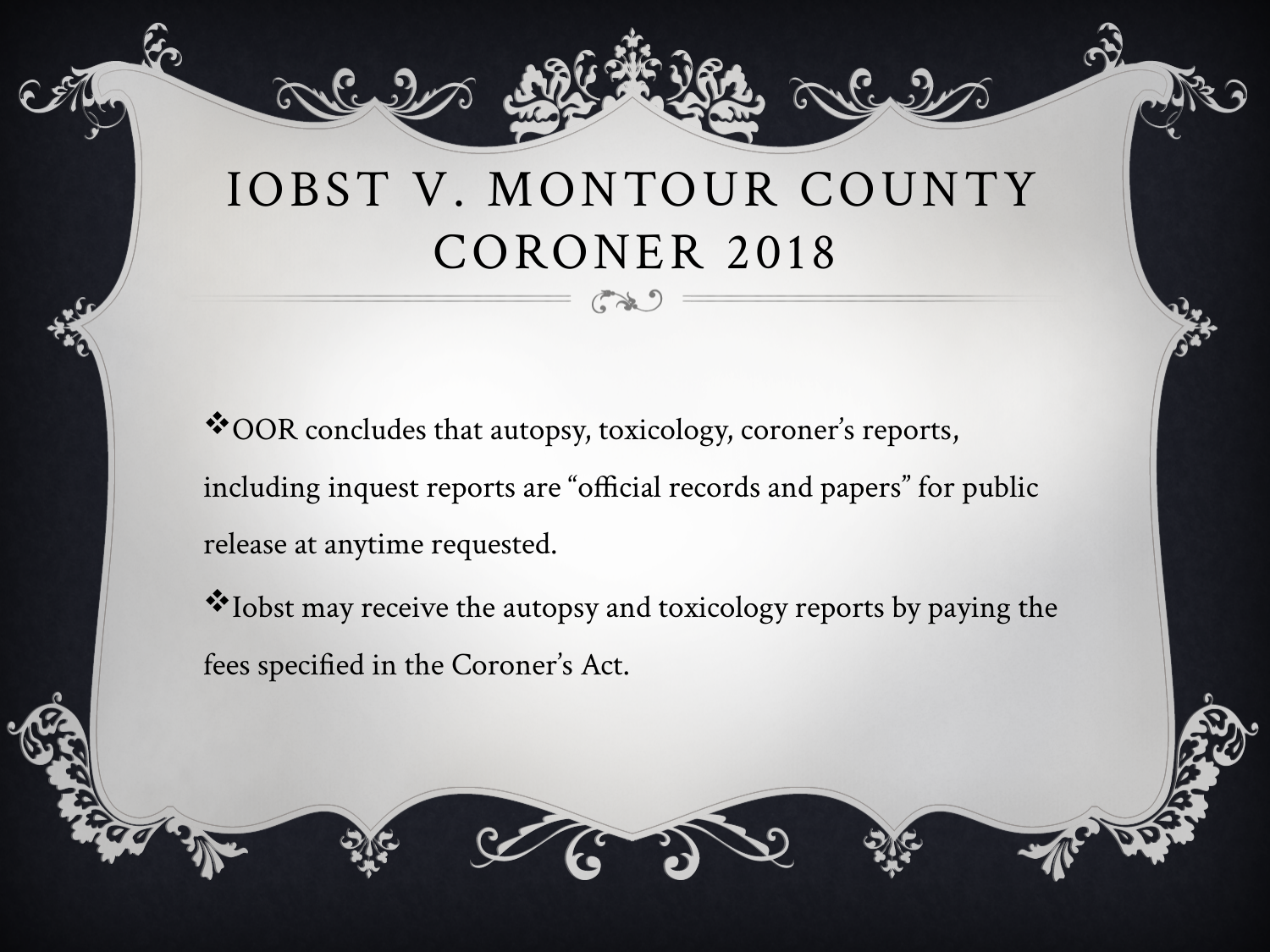

# Iobst v. montour county coroner 2018

OOR concludes that autopsy, toxicology, coroner’s reports, including inquest reports are “official records and papers” for public release at anytime requested.
Iobst may receive the autopsy and toxicology reports by paying the fees specified in the Coroner’s Act.